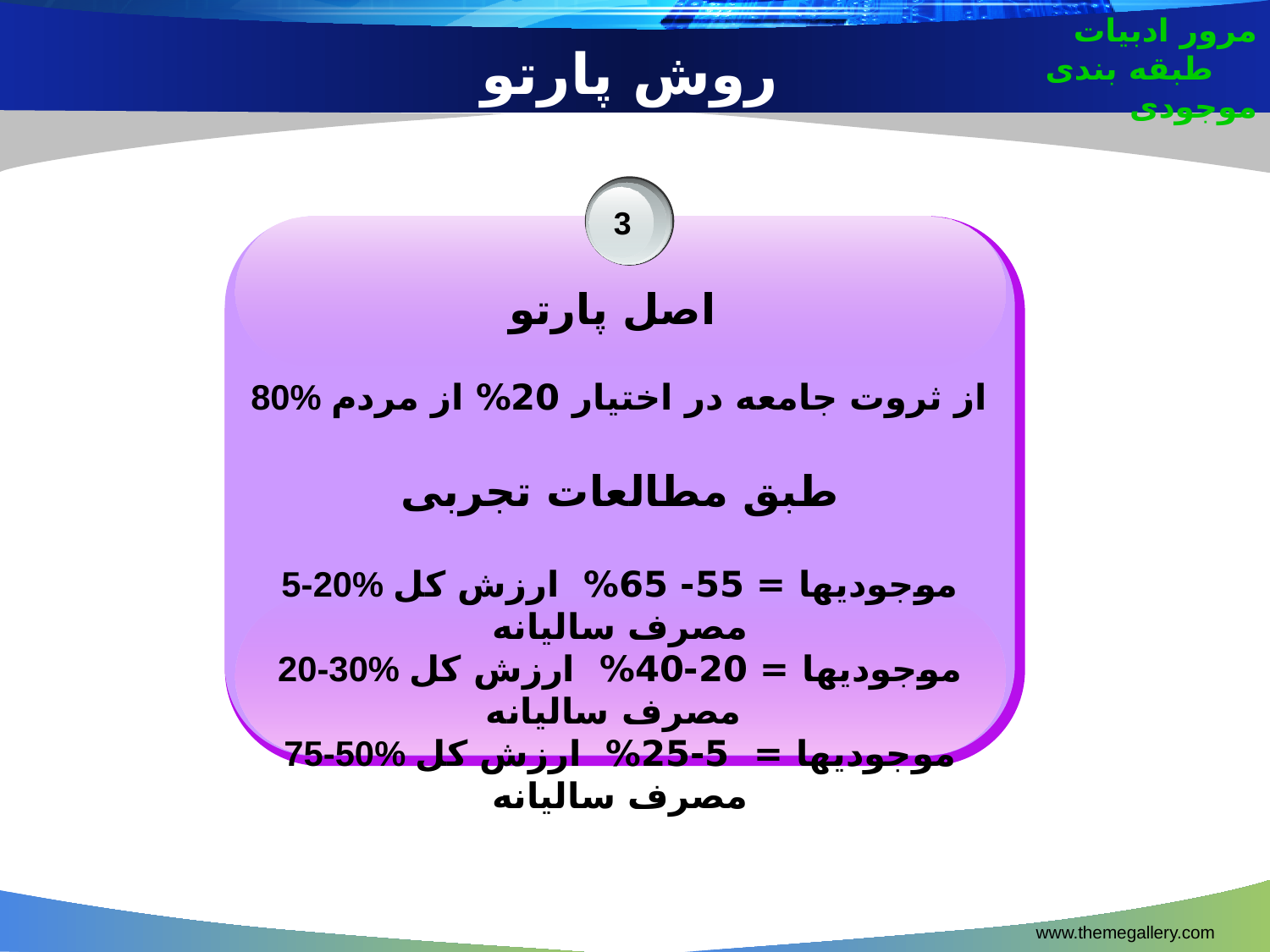

# روش پارتو
مرور ادبیات
	    طبقه بندی موجودی

3

اصل پارتو

 80% از ثروت جامعه در اختیار 20% از مردم

طبق مطالعات تجربی

5-20% موجودیها = 55- 65%  ارزش کل مصرف سالیانه
20-30% موجودیها = 20-40%  ارزش کل مصرف سالیانه
75-50% موجودیها =  5-25%  ارزش کل مصرف سالیانه

www.themegallery.com